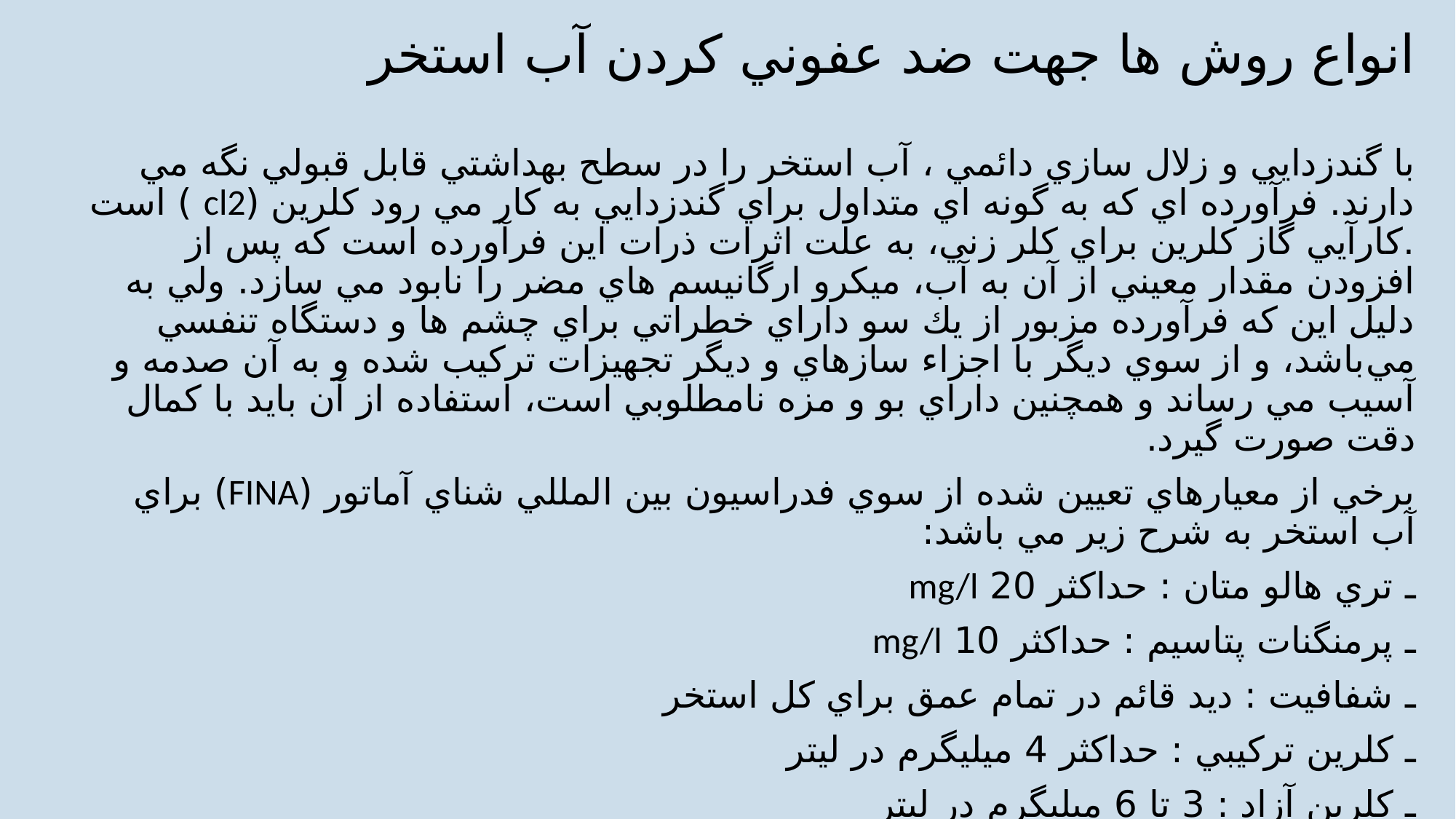

انواع روش ها جهت ضد عفوني کردن آب استخر

با گندزدايي و زلال سازي دائمي ، آب استخر را در سطح بهداشتي قابل قبولي نگه مي دارند. فرآورده اي كه به گونه اي متداول براي گندزدايي به كار مي رود كلرين (cl2 ) است .كارآيي گاز كلرين براي كلر زني، به علت اثرات ذرات اين فرآورده است كه پس از افزودن مقدار معيني از آن به آب، ميكرو ارگانيسم هاي مضر را نابود مي سازد. ولي به دليل اين كه فرآورده مزبور از يك سو داراي خطراتي براي چشم ها و دستگاه تنفسي مي‌باشد، و از سوي ديگر با اجزاء سازهاي و ديگر تجهيزات تركيب شده و به آن صدمه و آسيب مي رساند و همچنين داراي بو و مزه نامطلوبي است، استفاده از آن بايد با كمال دقت صورت گيرد.
برخي از معيارهاي تعيين شده از سوي فدراسيون بين المللي شناي آماتور (FINA) براي آب استخر به شرح زير مي باشد:
ـ تري هالو متان : حداكثر 20 mg/l
ـ پرمنگنات پتاسيم : حداكثر 10 mg/l
ـ شفافيت : ديد قائم در تمام عمق براي كل استخر
ـ كلرين تركيبي : حداكثر 4 ميليگرم در ليتر
ـ كلرين آزاد : 3 تا 6 ميليگرم در ليتر